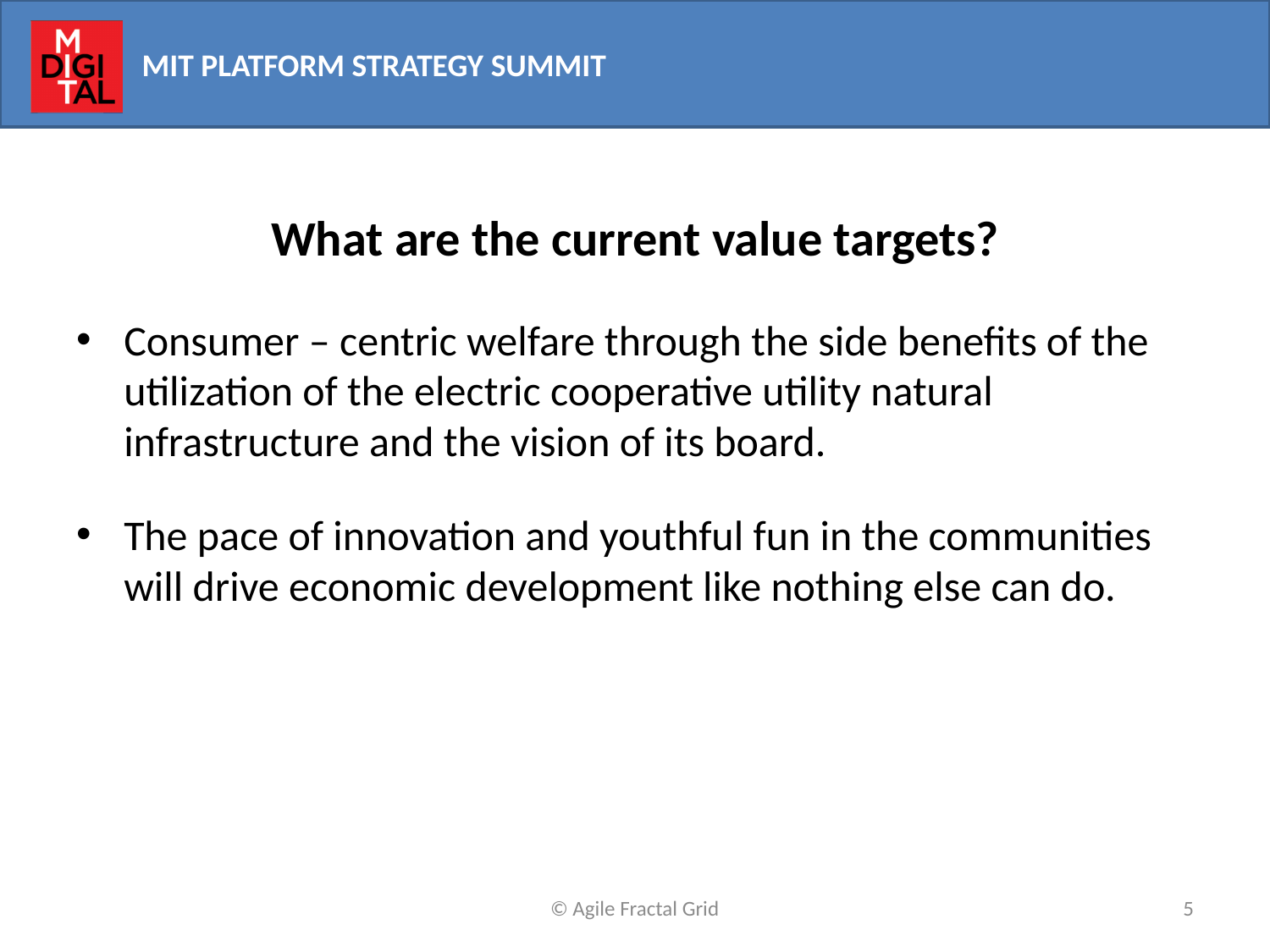

# What are the current value targets?
Consumer – centric welfare through the side benefits of the utilization of the electric cooperative utility natural infrastructure and the vision of its board.
The pace of innovation and youthful fun in the communities will drive economic development like nothing else can do.
© Agile Fractal Grid
5